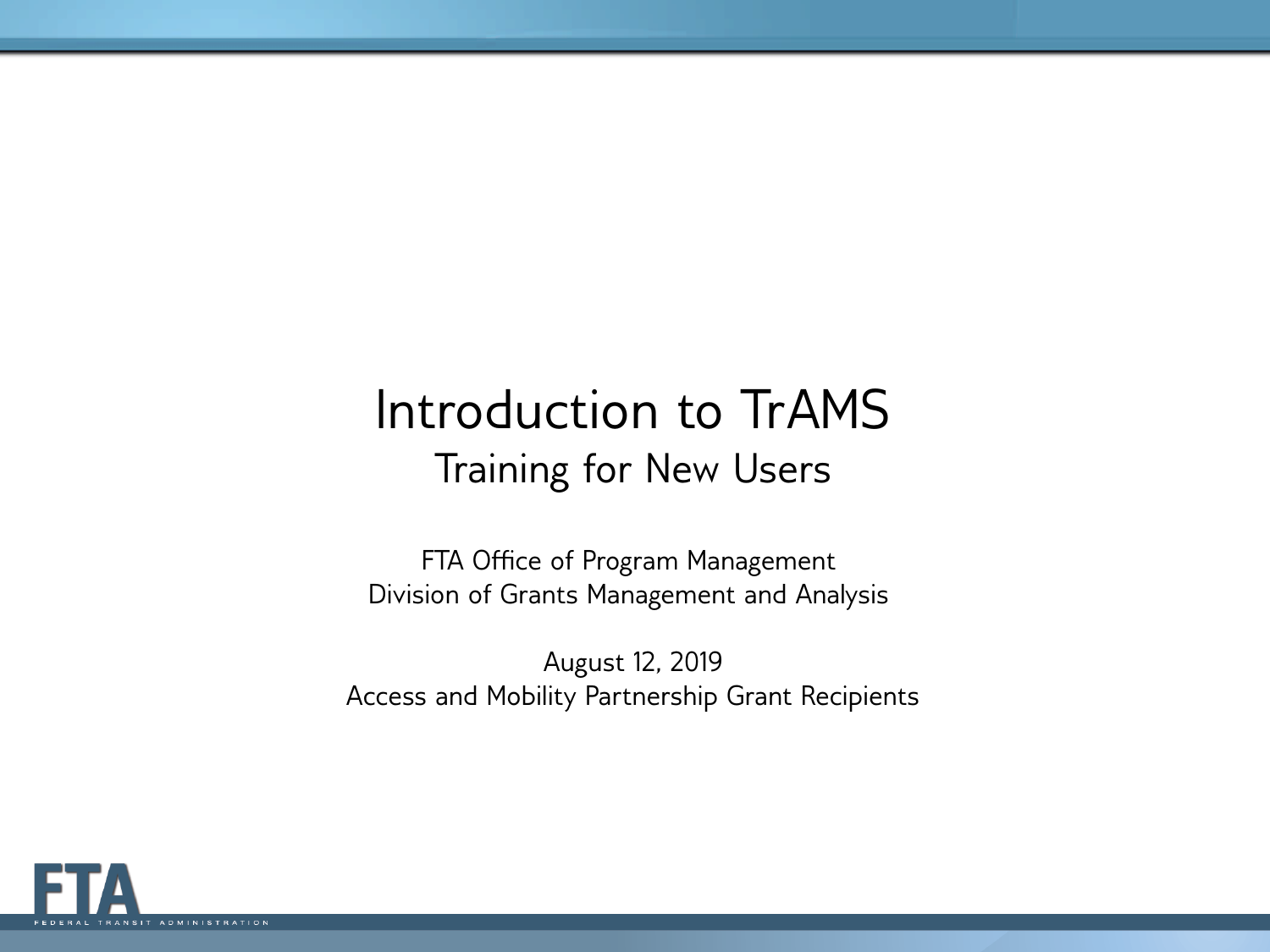

# Introduction to TrAMS Training for New Users FTA Office of Program Management Division of Grants Management and Analysis August 12, 2019 Access and Mobility Partnership Grant Recipients